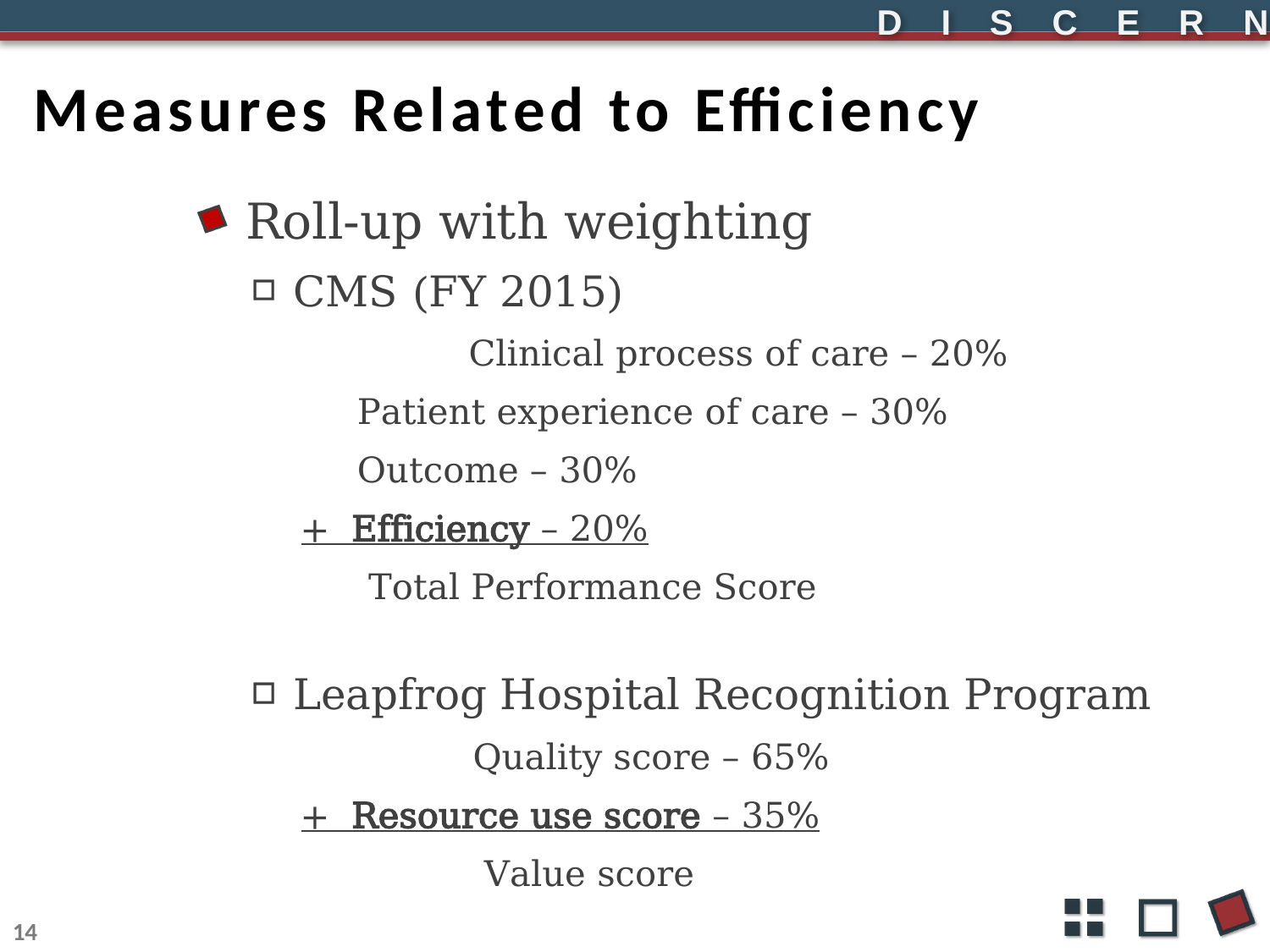

# Measures Related to Efficiency

Roll-up with weighting
CMS (FY 2015)
	    Clinical process of care – 20%
     Patient experience of care – 30%
     Outcome – 30%
+  Efficiency – 20%
      Total Performance Score

Leapfrog Hospital Recognition Program
	    Quality score – 65%
+  Resource use score – 35%
	     Value score

14